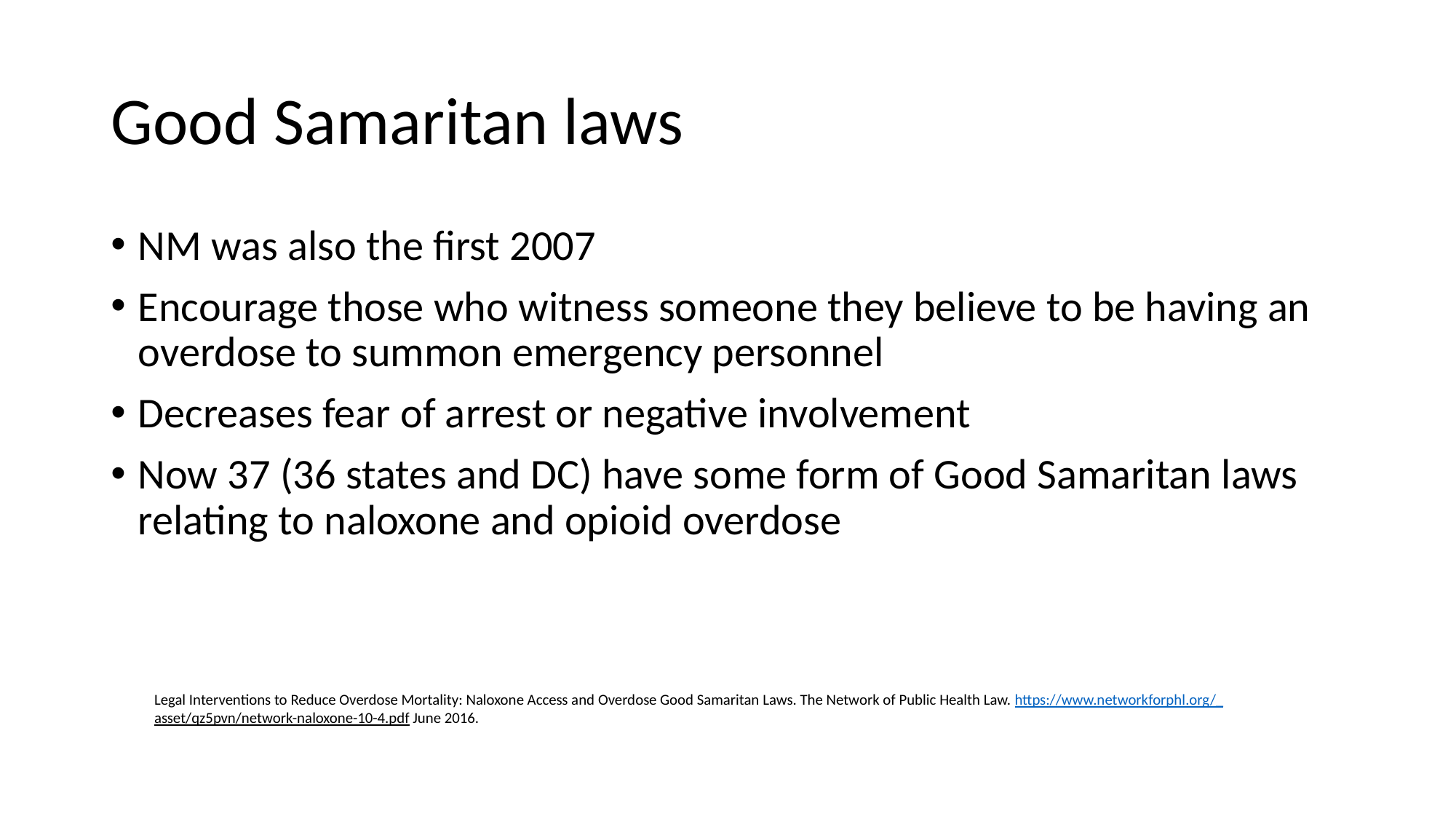

# Good Samaritan laws
NM was also the first 2007
Encourage those who witness someone they believe to be having an overdose to summon emergency personnel
Decreases fear of arrest or negative involvement
Now 37 (36 states and DC) have some form of Good Samaritan laws relating to naloxone and opioid overdose

Legal Interventions to Reduce Overdose Mortality: Naloxone Access and Overdose Good Samaritan Laws. The Network of Public Health Law. https://www.networkforphl.org/_asset/qz5pvn/network-naloxone-10-4.pdf June 2016.